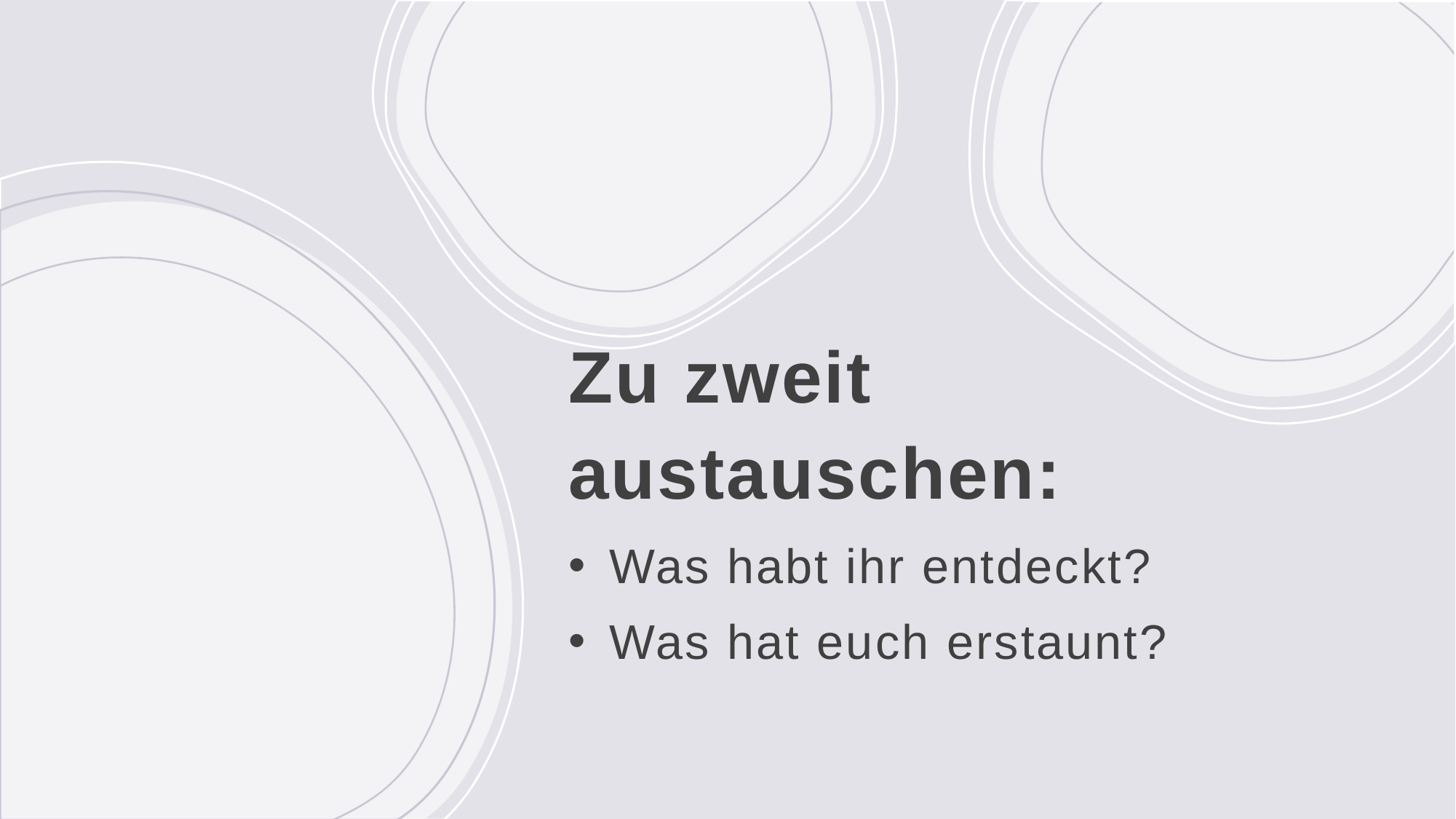

# Zu zweit austauschen:
Was habt ihr entdeckt?
Was hat euch erstaunt?